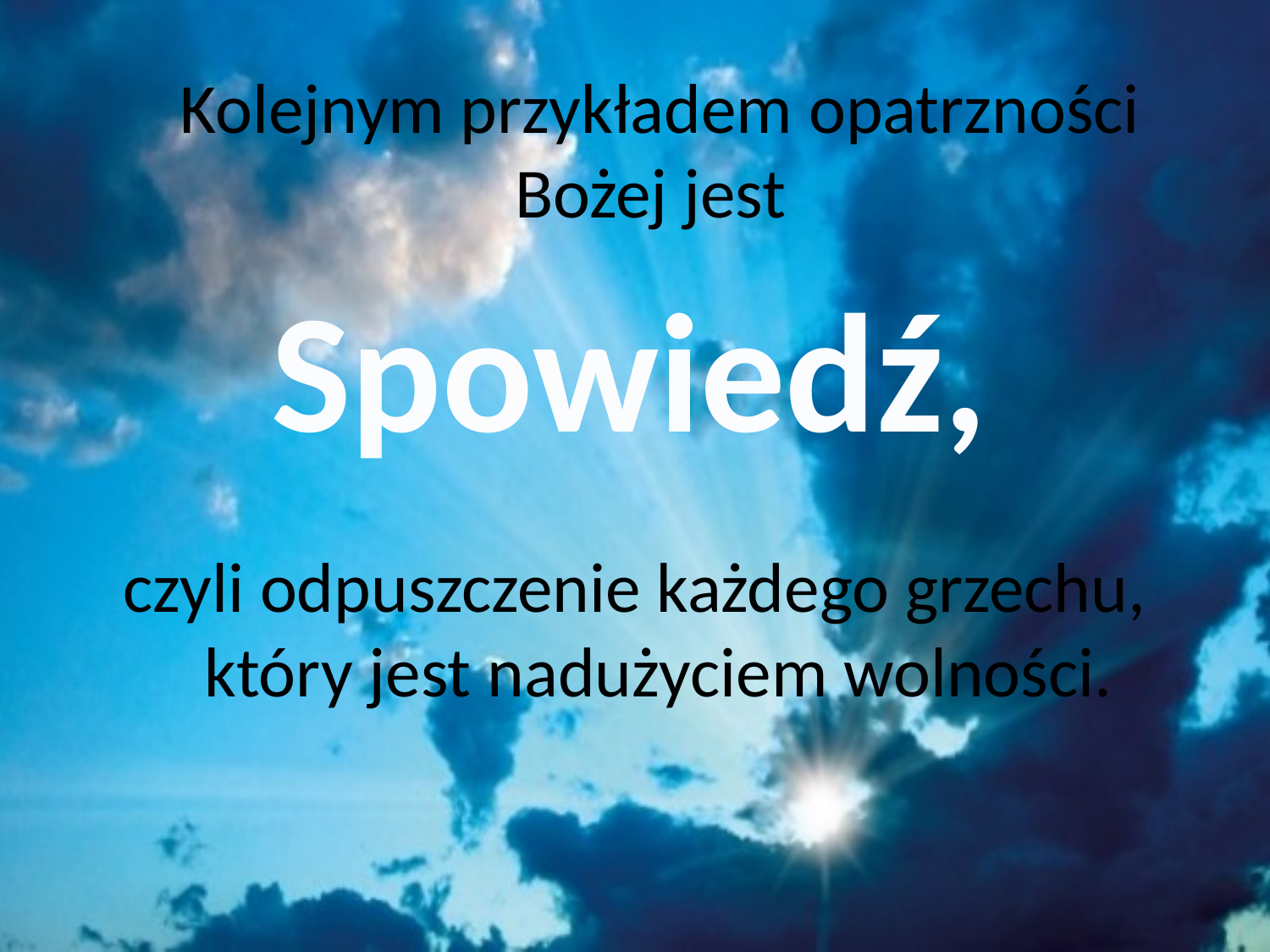

Kolejnym przykładem opatrzności Bożej jest

czyli odpuszczenie każdego grzechu, który jest nadużyciem wolności.

Spowiedź,